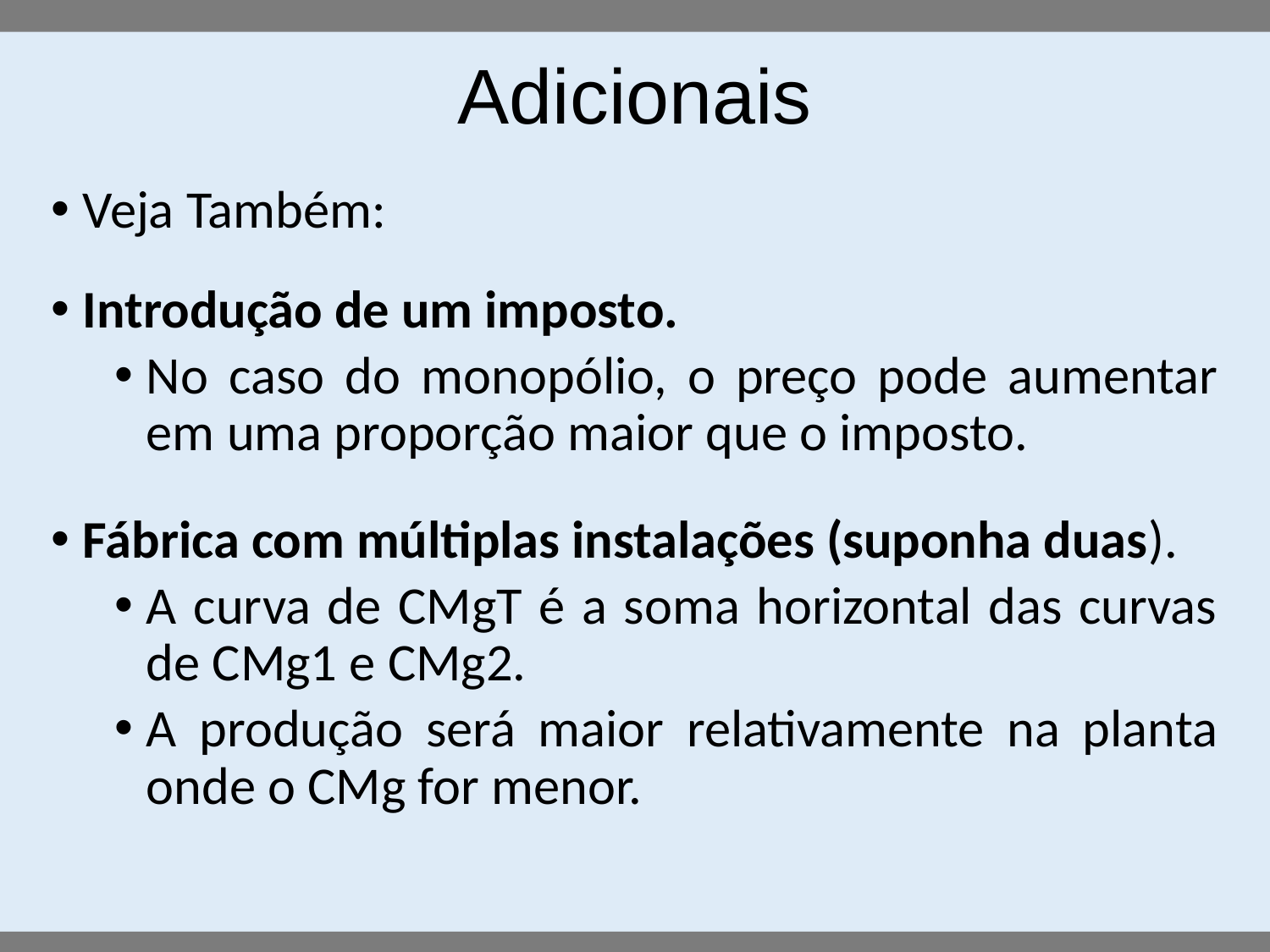

# Adicionais
Veja Também:

Introdução de um imposto.
No caso do monopólio, o preço pode aumentar em uma proporção maior que o imposto.

Fábrica com múltiplas instalações (suponha duas).
A curva de CMgT é a soma horizontal das curvas de CMg1 e CMg2.
A produção será maior relativamente na planta onde o CMg for menor.